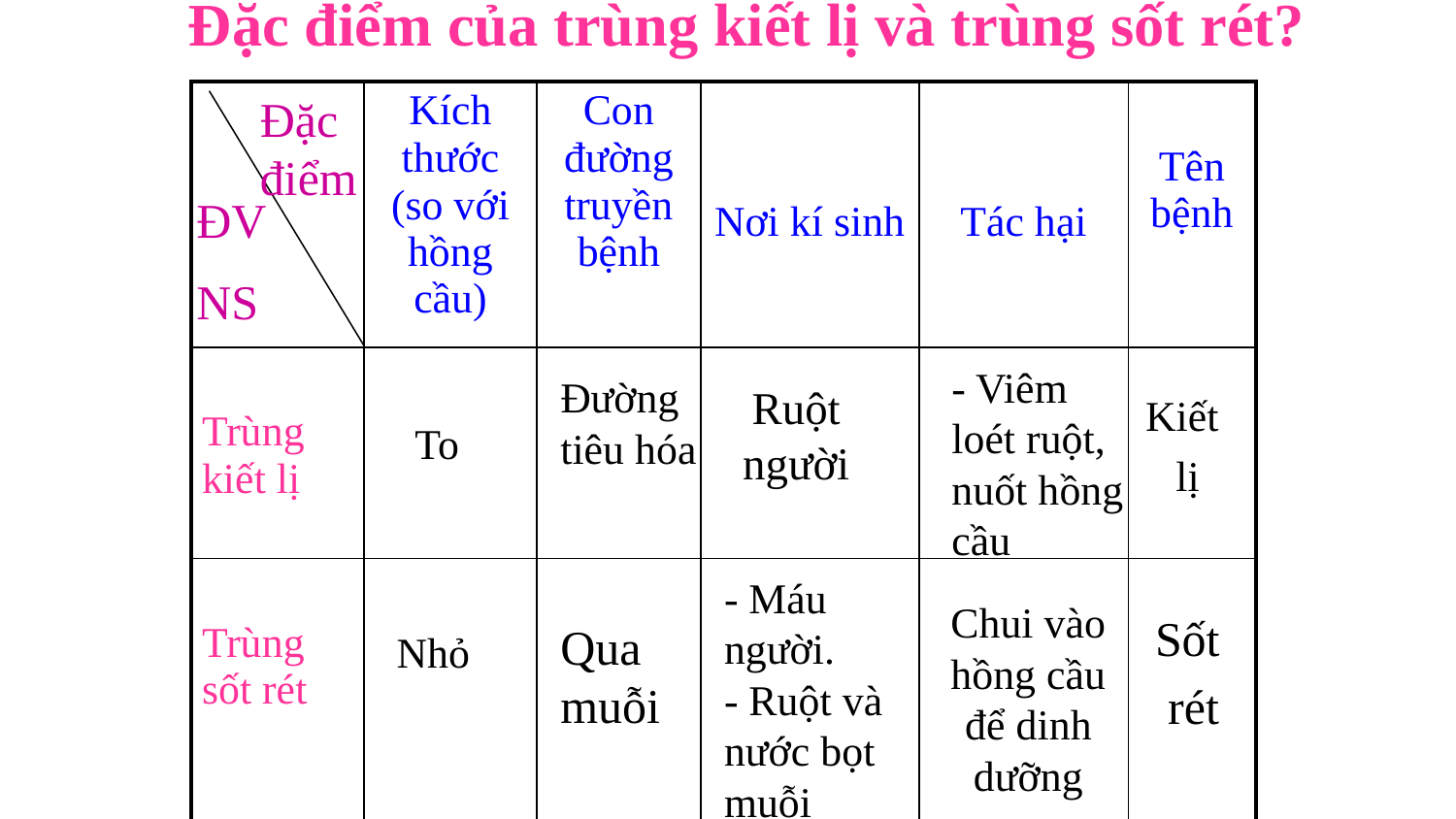

# Đặc điểm của trùng kiết lị và trùng sốt rét?
Đặc điểm
|  | Kích thước (so với hồng cầu) | Con đường truyền bệnh | Nơi kí sinh | Tác hại | Tên bệnh |
| --- | --- | --- | --- | --- | --- |
| Trùng kiết lị |  |  |  |  |  |
| Trùng sốt rét |  |  |  |  |  |

ĐV
NS
- Viêm loét ruột, nuốt hồng cầu

Đường tiêu hóa
Ruột người

Kiết
lị

To
- Máu người.
- Ruột và nước bọt muỗi

Chui vào hồng cầu để dinh dưỡng

Sốt
 rét

Qua muỗi
Nhỏ